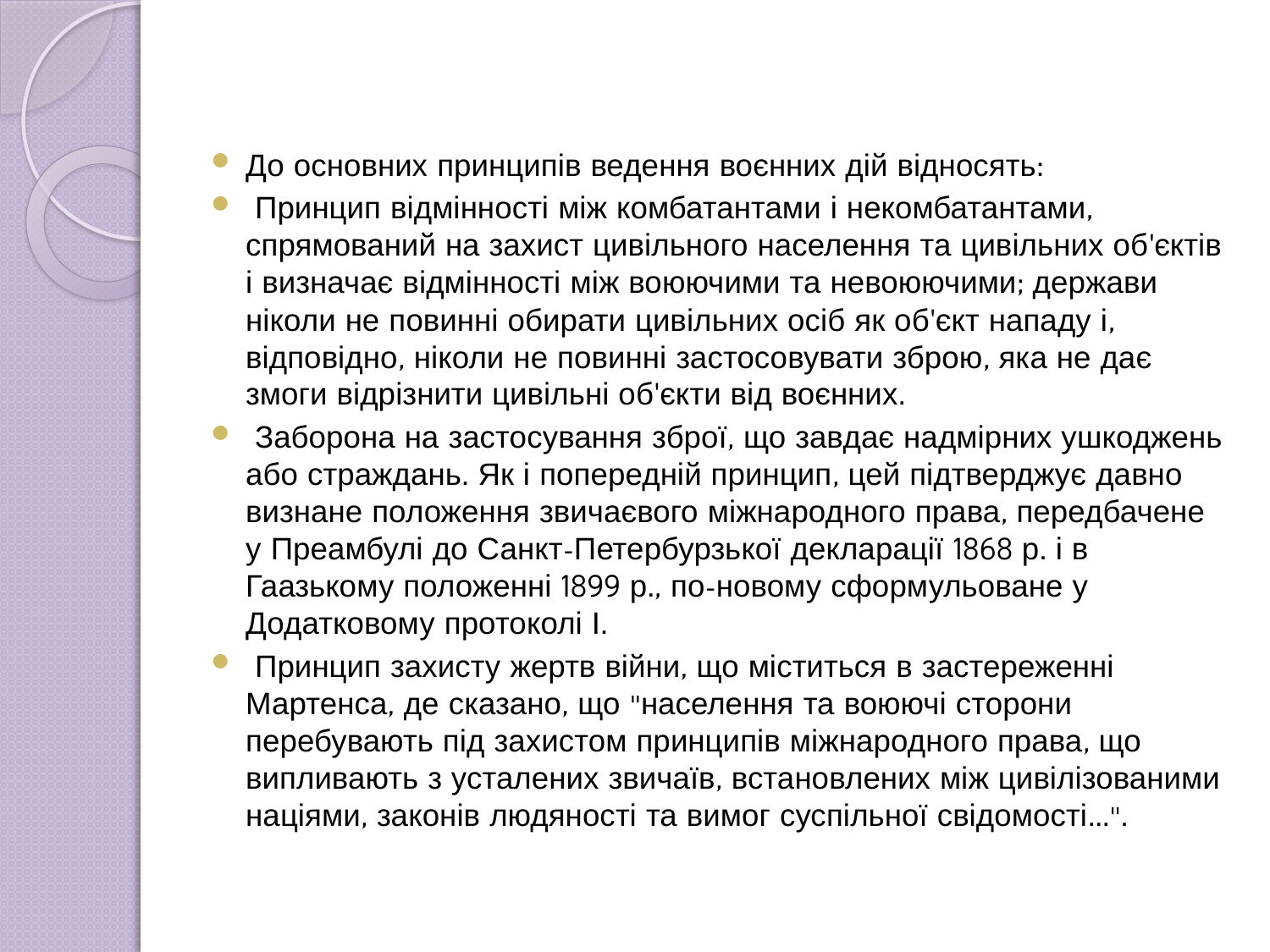

До основних принципів ведення воєнних дій відносять:
 Принцип відмінності між комбатантами і некомбатантами, спрямований на захист цивільного населення та цивільних об'єктів і визначає відмінності між воюючими та невоюючими; держави ніколи не повинні обирати цивільних осіб як об'єкт нападу і, відповідно, ніколи не повинні застосовувати зброю, яка не дає змоги відрізнити цивільні об'єкти від воєнних.
 Заборона на застосування зброї, що завдає надмірних ушкоджень або страждань. Як і попередній принцип, цей підтверджує давно визнане положення звичаєвого міжнародного права, передбачене у Преамбулі до Санкт-Петербурзької декларації 1868 р. і в Гаазькому положенні 1899 р., по-новому сформульоване у Додатковому протоколі І.
 Принцип захисту жертв війни, що міститься в застереженні Мартенса, де сказано, що "населення та воюючі сторони перебувають під захистом принципів міжнародного права, що випливають з усталених звичаїв, встановлених між цивілізованими націями, законів людяності та вимог суспільної свідомості...".